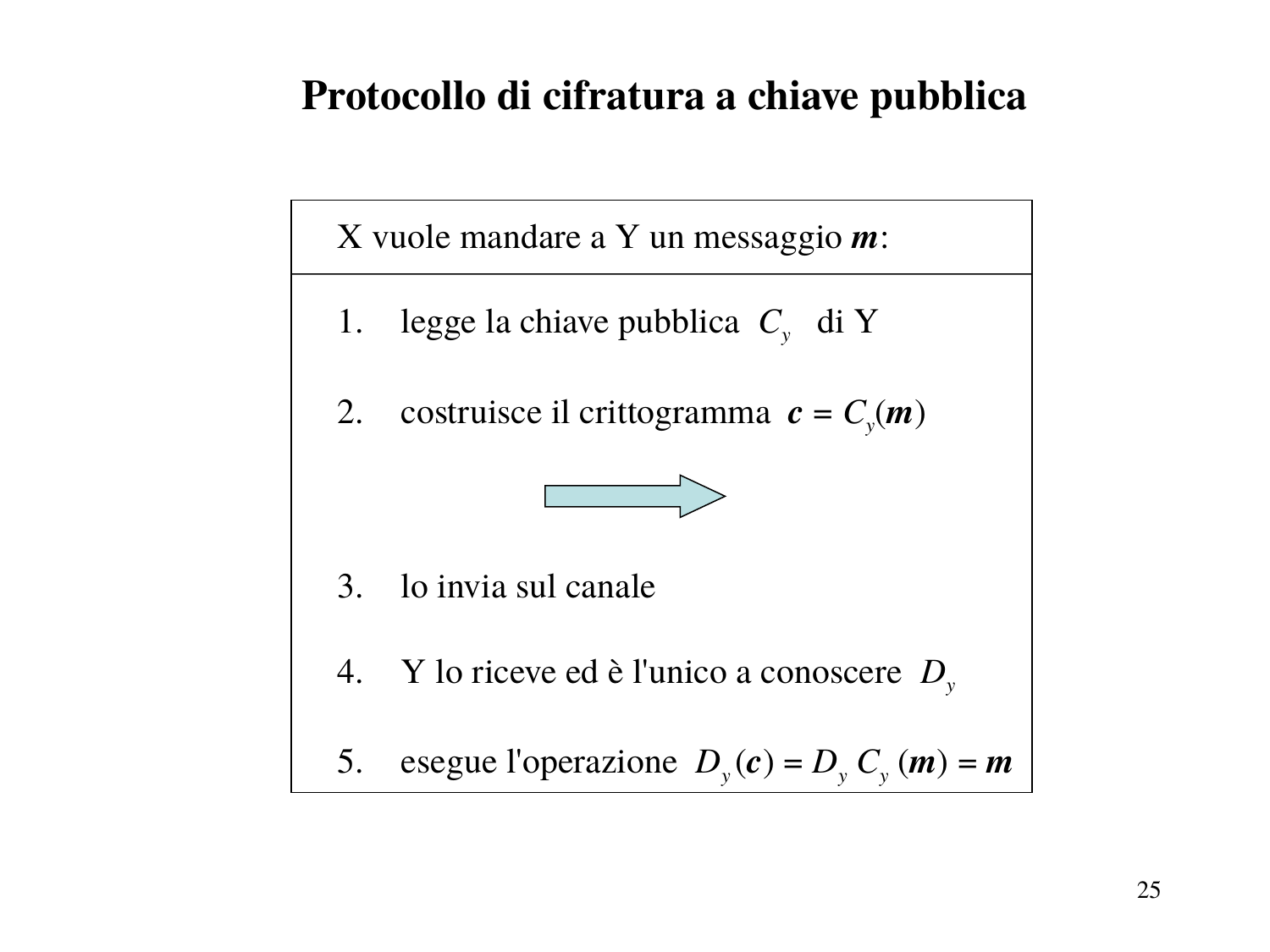

Protocollo di cifratura a chiave pubblica

X vuole mandare a Y un messaggio m:

legge la chiave pubblica  Cy   di Y

costruisce il crittogramma  c = Cy(m)

lo invia sul canale

Y lo riceve ed è l'unico a conoscere  Dy

esegue l'operazione  Dy (c) = Dy Cy (m) = m

25